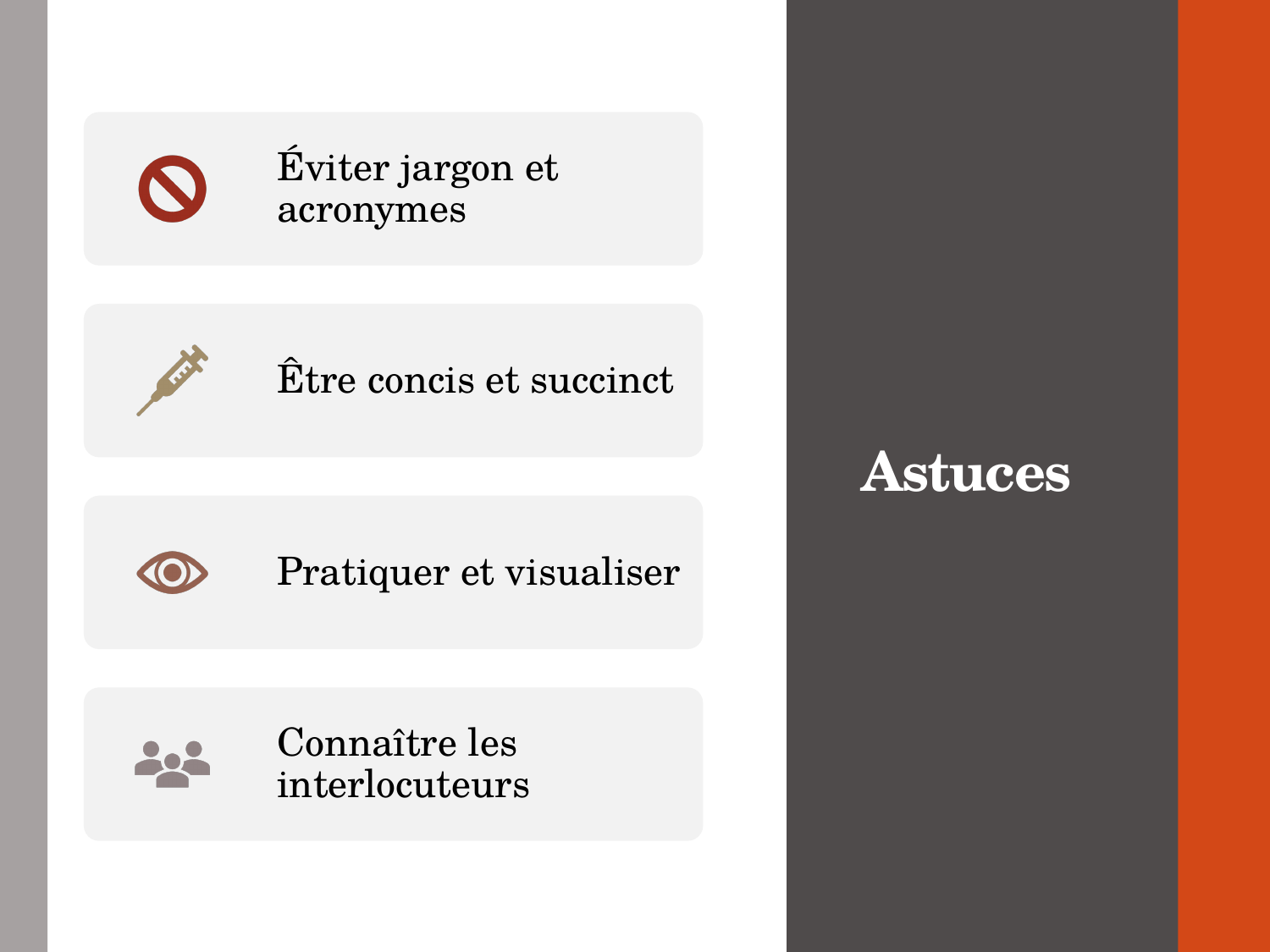

Éviter jargon et acronymes
Être concis et succinct
Pratiquer et visualiser
Connaître les interlocuteurs
# Astuces